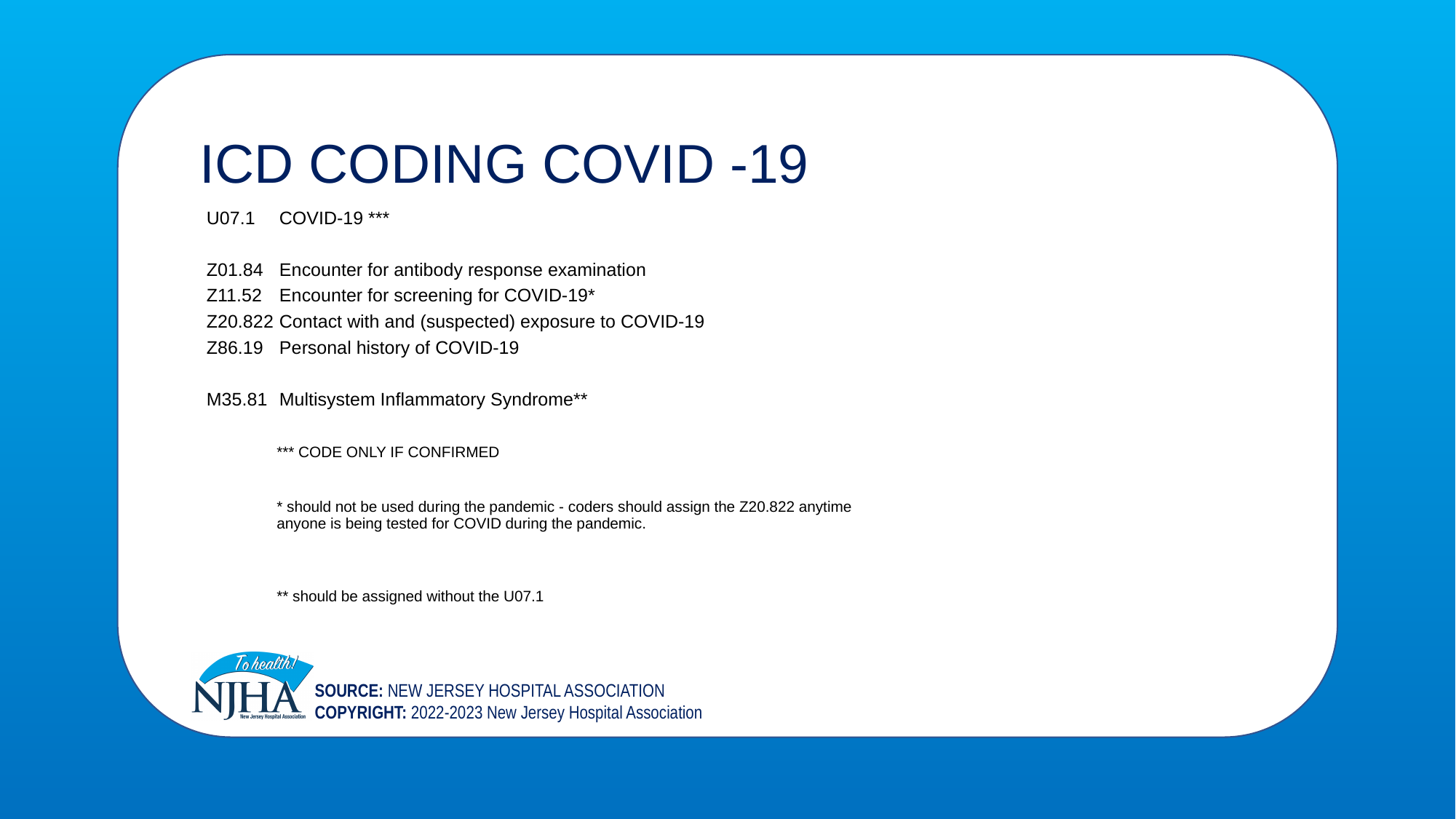

ICD CODING COVID -19
| U07.1 | COVID-19 \*\*\* |
| --- | --- |
|  |  |
| Z01.84 | Encounter for antibody response examination |
| Z11.52 | Encounter for screening for COVID-19\* |
| Z20.822 | Contact with and (suspected) exposure to COVID-19 |
| Z86.19 | Personal history of COVID-19 |
|  |  |
| M35.81 | Multisystem Inflammatory Syndrome\*\* |
| \*\*\* CODE ONLY IF CONFIRMED |
| --- |
|  |
|  |
| \* should not be used during the pandemic - coders should assign the Z20.822 anytime anyone is being tested for COVID during the pandemic. |
|  |
|  |
|  |
| \*\* should be assigned without the U07.1 |